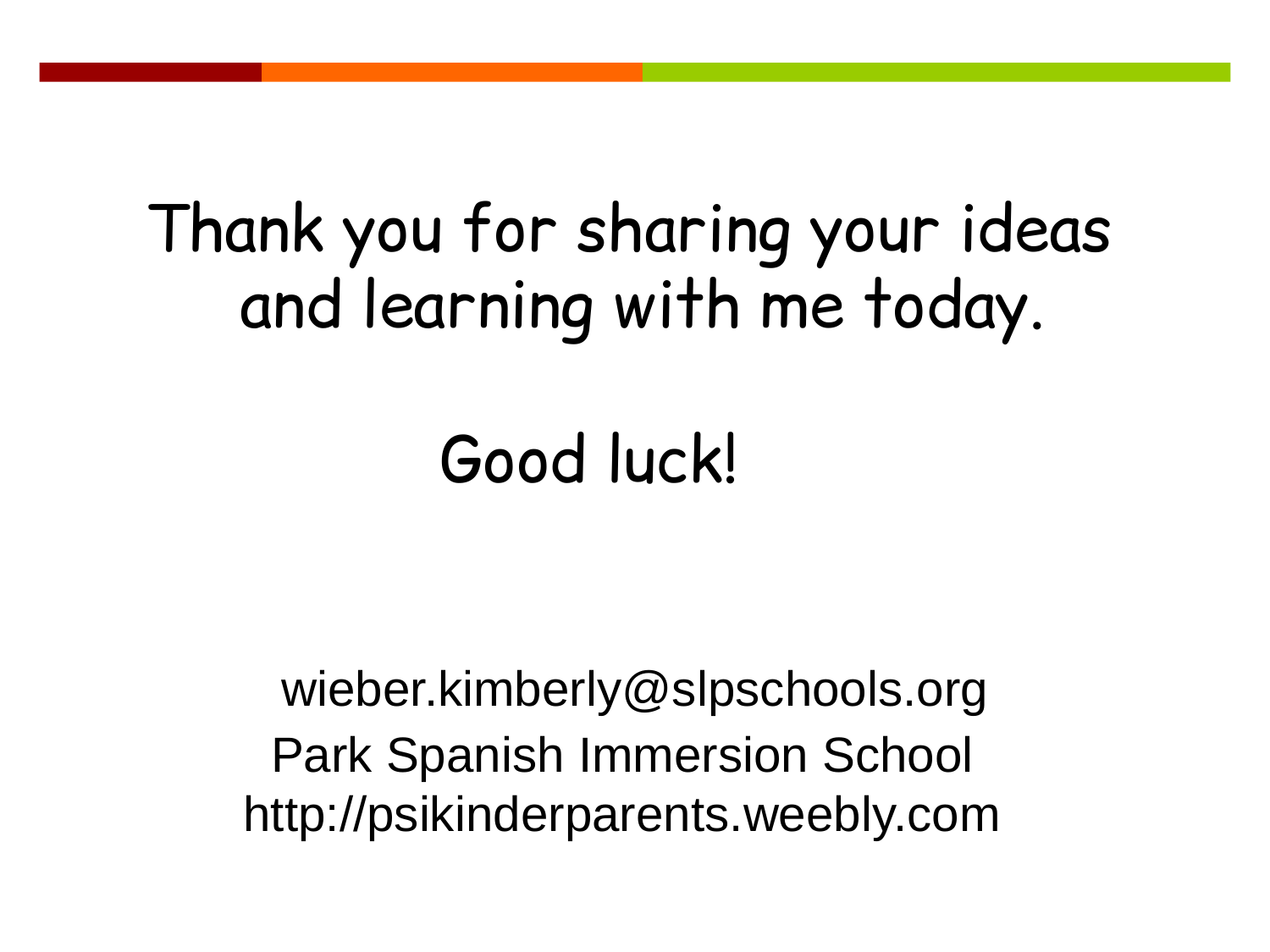

Thank you for sharing your ideas
     and learning with me today.
 Good luck!
wieber.kimberly@slpschools.org

    Park Spanish Immersion School
  http://psikinderparents.weebly.com